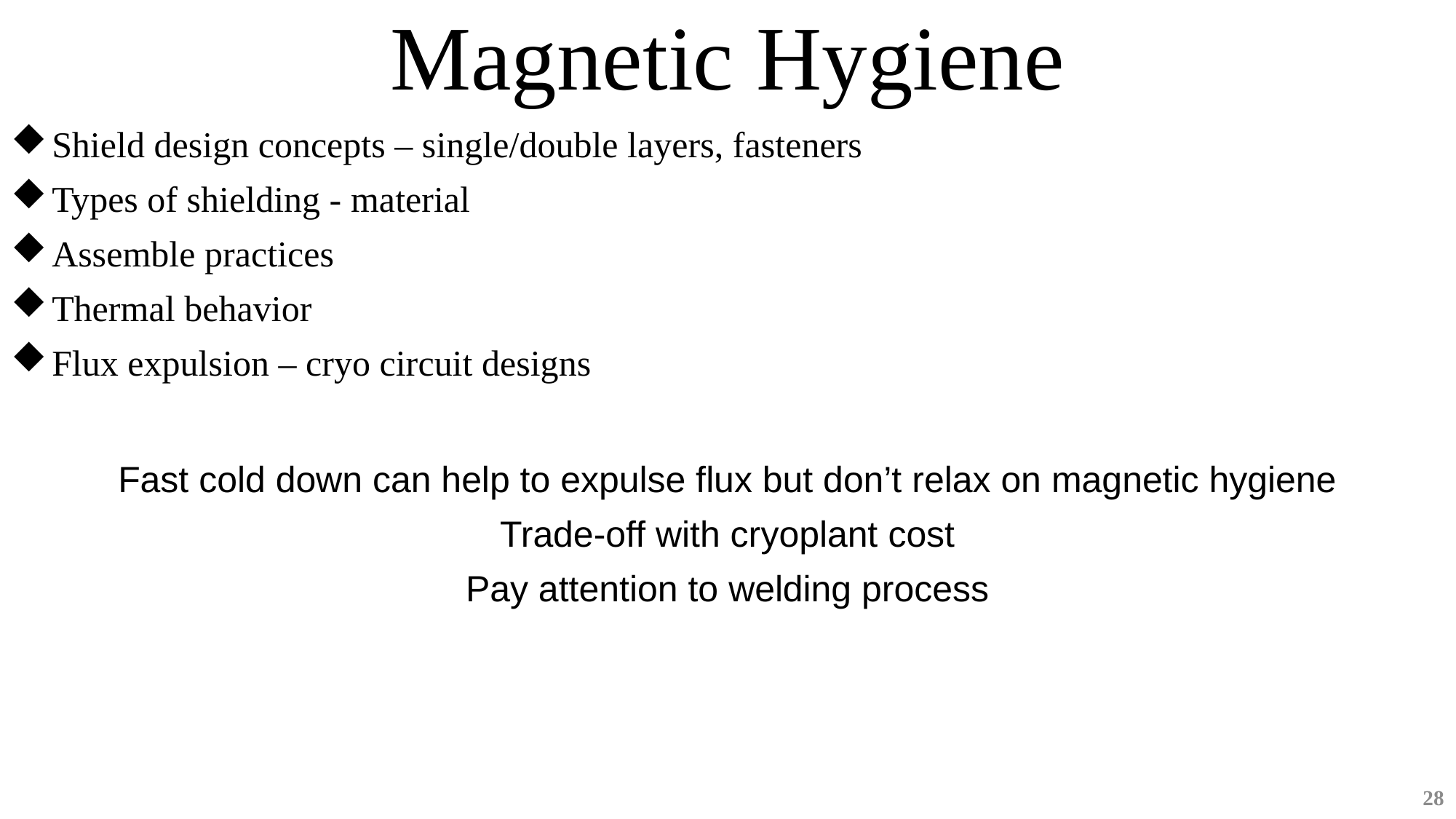

# Magnetic Hygiene
Shield design concepts – single/double layers, fasteners
Types of shielding - material
Assemble practices
Thermal behavior
Flux expulsion – cryo circuit designs

Fast cold down can help to expulse flux but don’t relax on magnetic hygiene
Trade-off with cryoplant cost
Pay attention to welding process
28